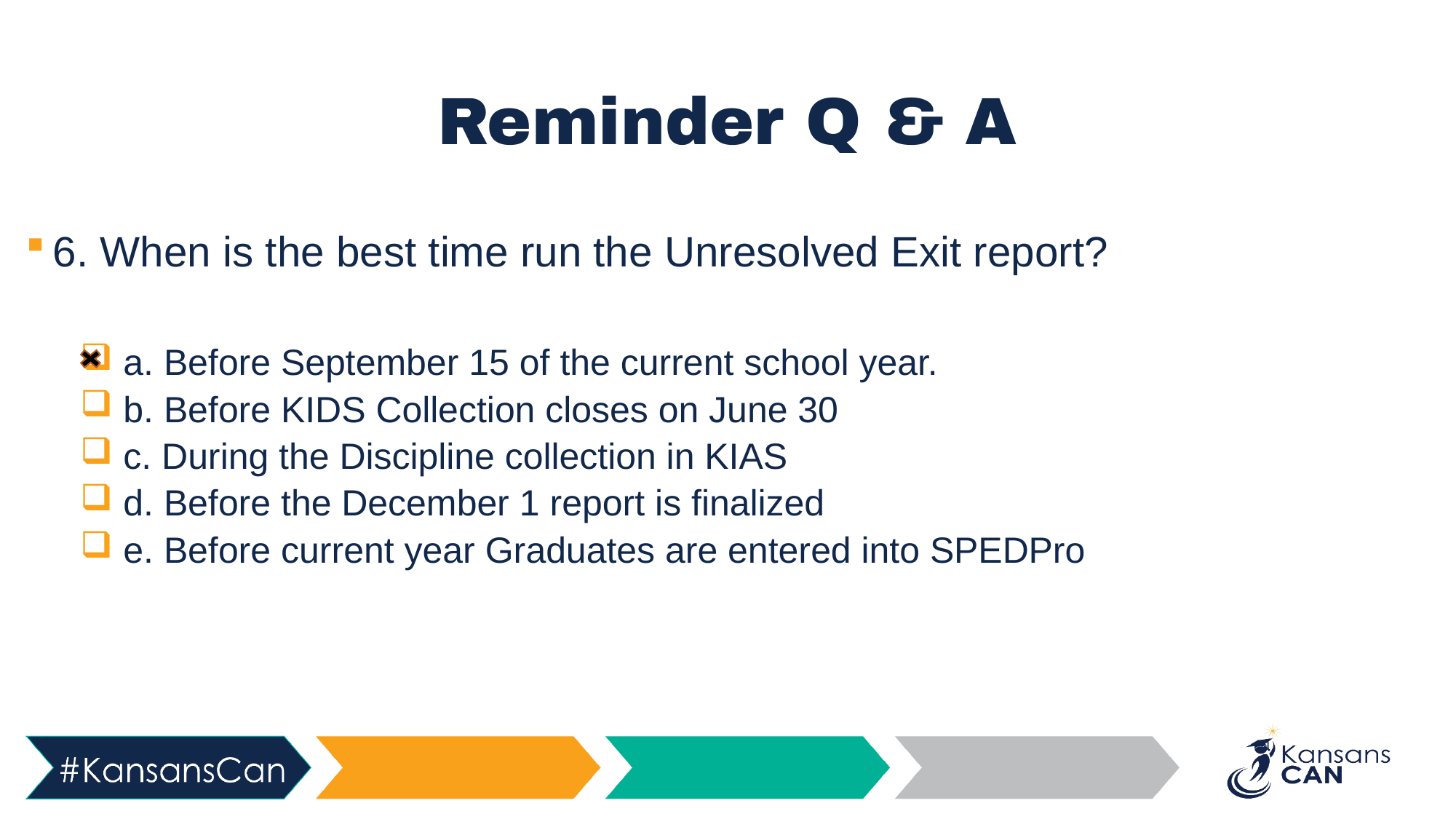

# Reminder Q & A
6. When is the best time run the Unresolved Exit report?

 a. Before September 15 of the current school year.
 b. Before KIDS Collection closes on June 30
 c. During the Discipline collection in KIAS
 d. Before the December 1 report is finalized
 e. Before current year Graduates are entered into SPEDPro